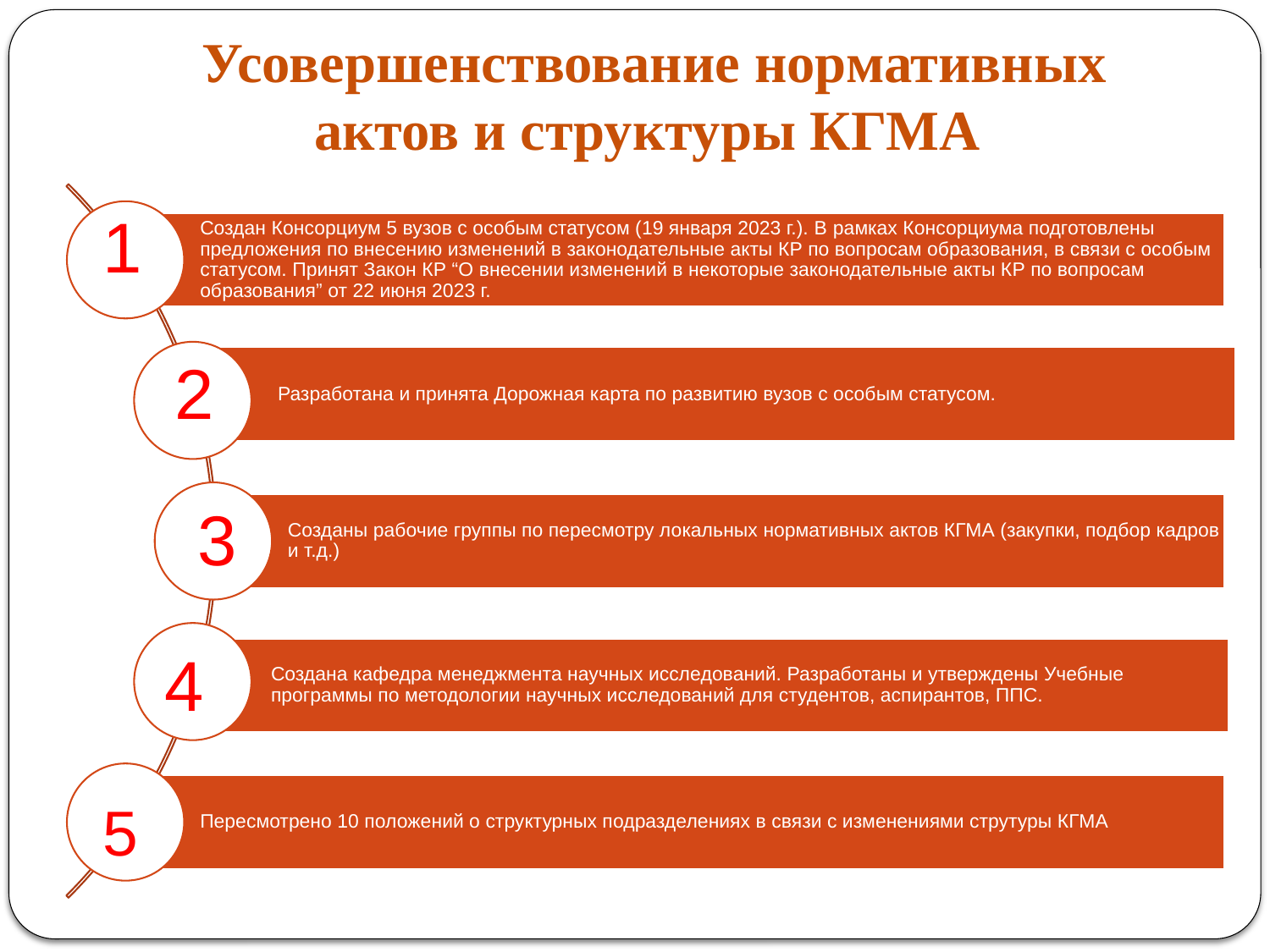

# Усовершенствование нормативных актов и структуры КГМА
Создан Консорциум 5 вузов с особым статусом (19 января 2023 г.). В рамках Консорциума подготовлены предложения по внесению изменений в законодательные акты КР по вопросам образования, в связи с особым статусом. Принят Закон КР “О внесении изменений в некоторые законодательные акты КР по вопросам образования” от 22 июня 2023 г.
Разработана и принята Дорожная карта по развитию вузов с особым статусом.
Созданы рабочие группы по пересмотру локальных нормативных актов КГМА (закупки, подбор кадров и т.д.)
Создана кафедра менеджмента научных исследований. Разработаны и утверждены Учебные программы по методологии научных исследований для студентов, аспирантов, ППС.
Пересмотрено 10 положений о структурных подразделениях в связи с изменениями струтуры КГМА
1
2
3
4
5